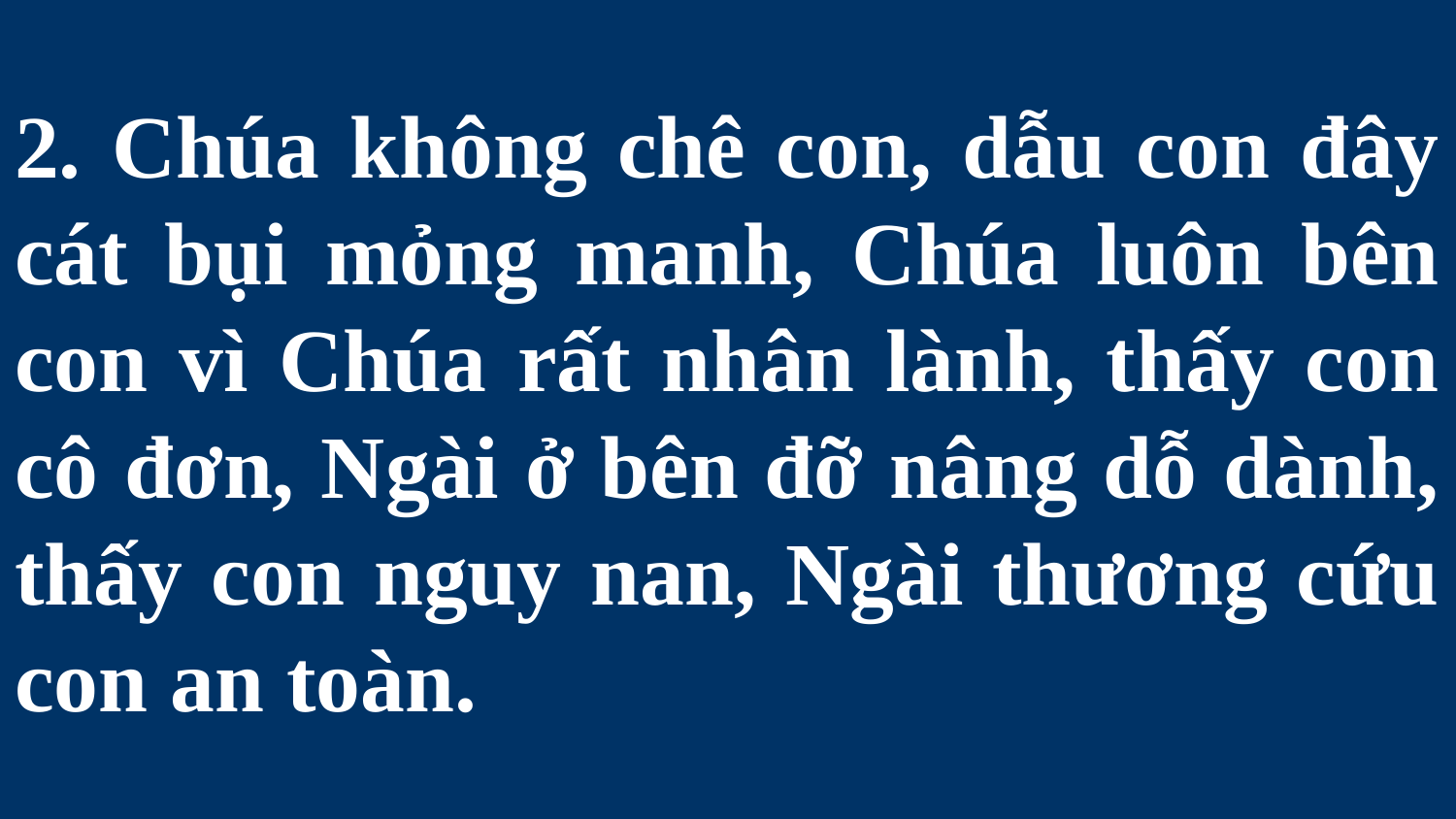

# 2. Chúa không chê con, dẫu con đây cát bụi mỏng manh, Chúa luôn bên con vì Chúa rất nhân lành, thấy con cô đơn, Ngài ở bên đỡ nâng dỗ dành, thấy con nguy nan, Ngài thương cứu con an toàn.